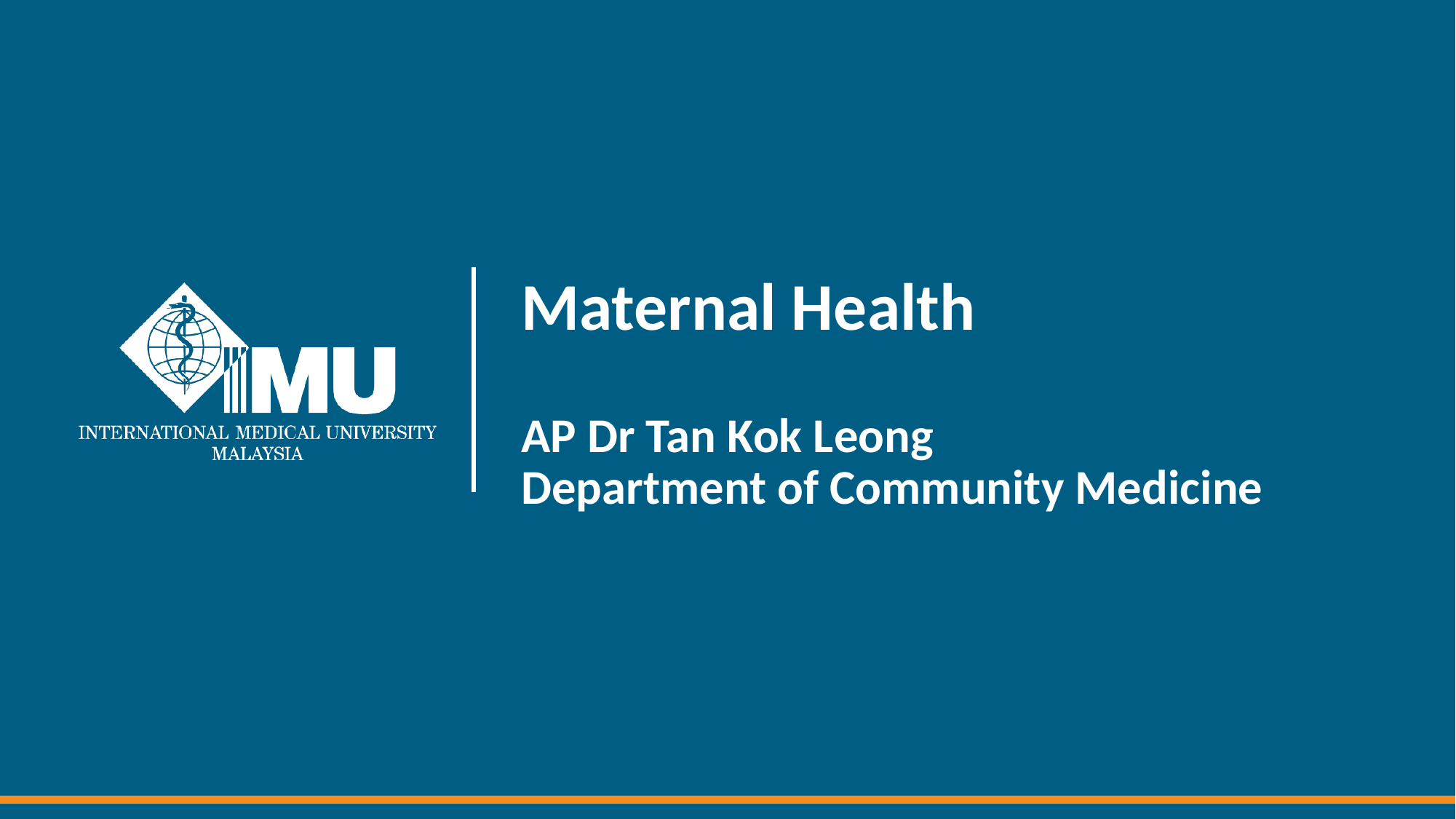

# Maternal Health AP Dr Tan Kok Leong Department of Community Medicine